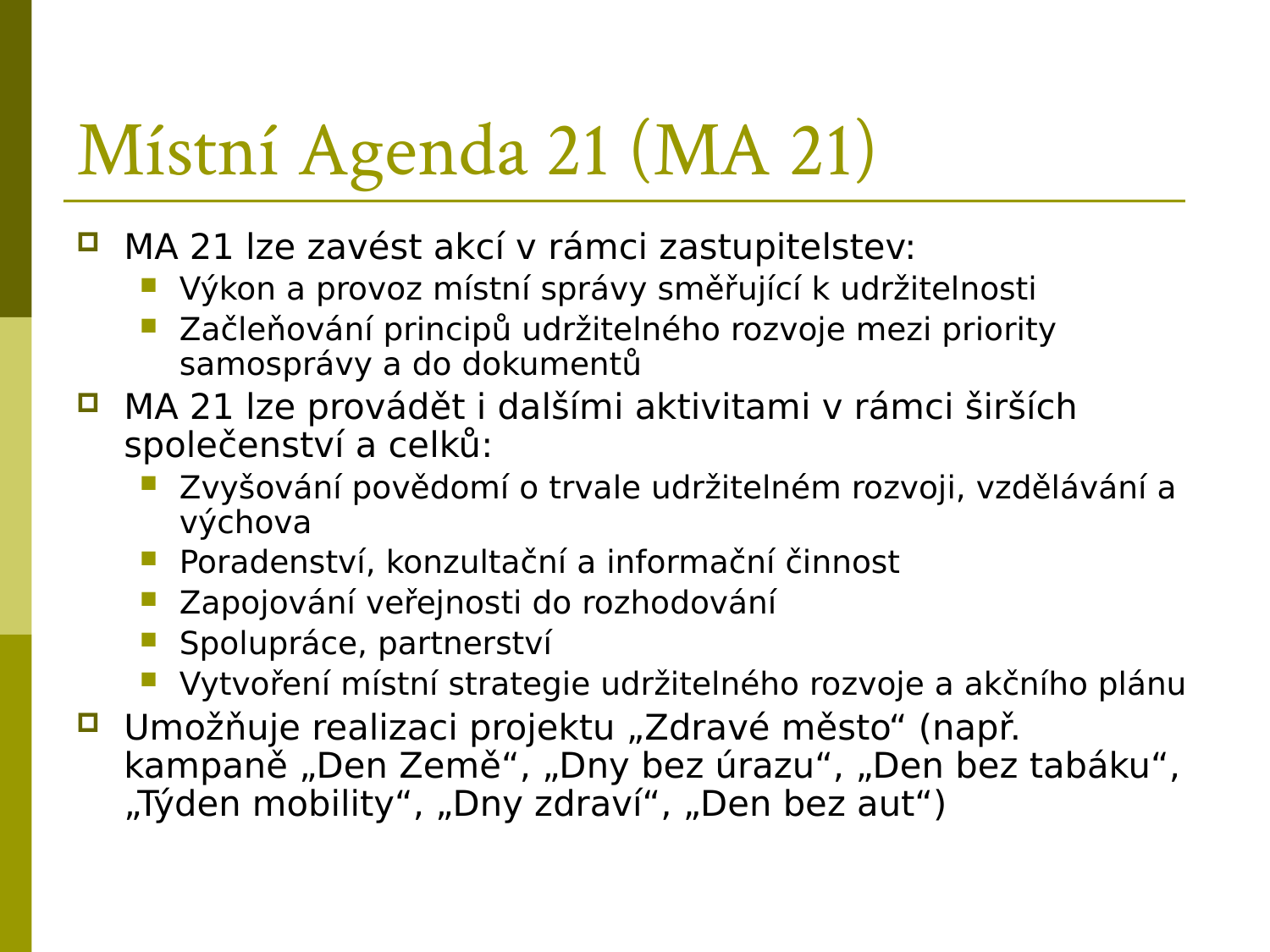

# Místní Agenda 21 (MA 21)
MA 21 lze zavést akcí v rámci zastupitelstev:
Výkon a provoz místní správy směřující k udržitelnosti
Začleňování principů udržitelného rozvoje mezi priority samosprávy a do dokumentů
MA 21 lze provádět i dalšími aktivitami v rámci širších společenství a celků:
Zvyšování povědomí o trvale udržitelném rozvoji, vzdělávání a výchova
Poradenství, konzultační a informační činnost
Zapojování veřejnosti do rozhodování
Spolupráce, partnerství
Vytvoření místní strategie udržitelného rozvoje a akčního plánu
Umožňuje realizaci projektu „Zdravé město“ (např. kampaně „Den Země“, „Dny bez úrazu“, „Den bez tabáku“, „Týden mobility“, „Dny zdraví“, „Den bez aut“)